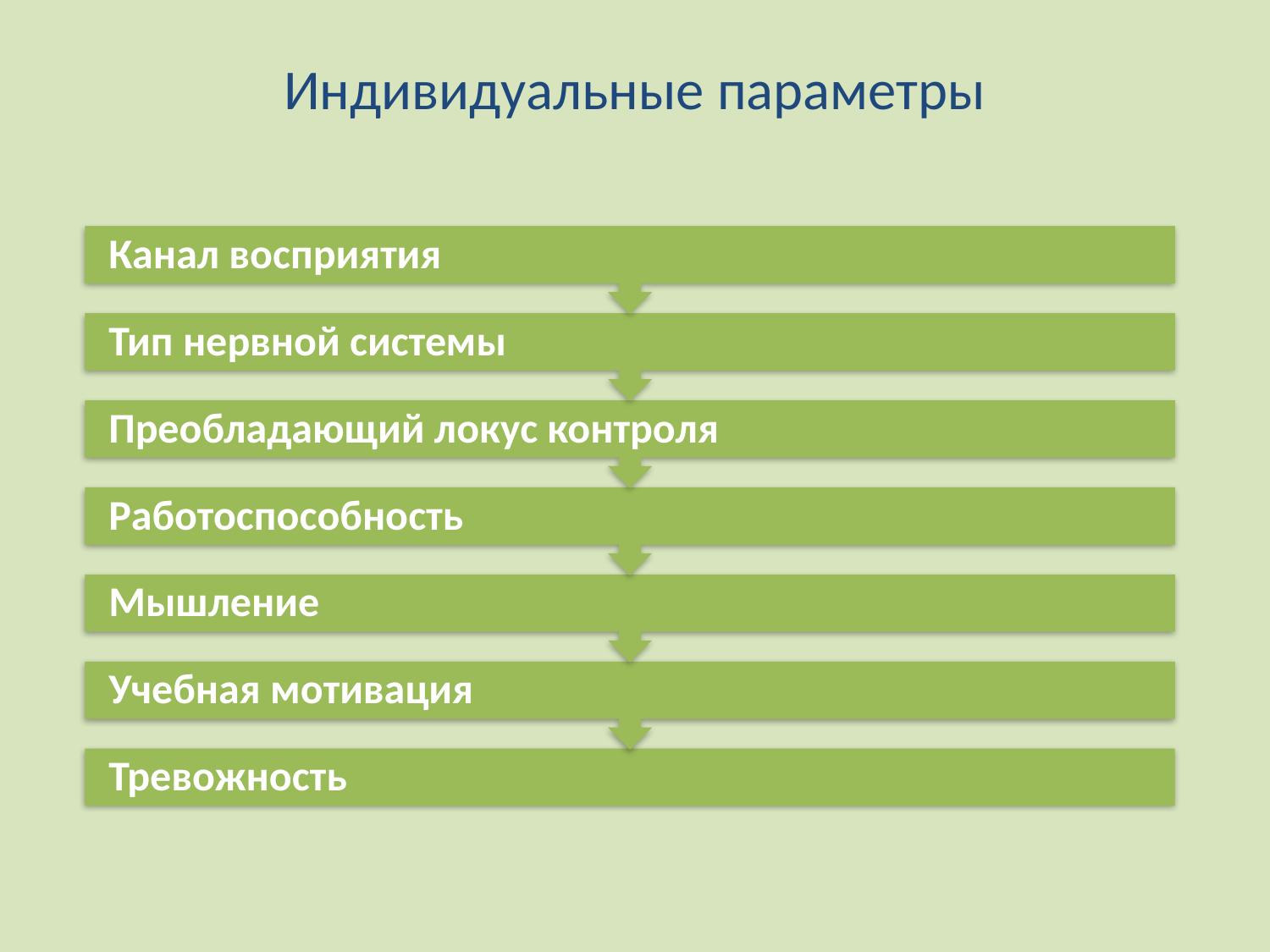

# Индивидуальные параметры
Тревожность
Учебная мотивация
Мышление
Работоспособность
Преобладающий локус контроля
Тип нервной системы
Канал восприятия